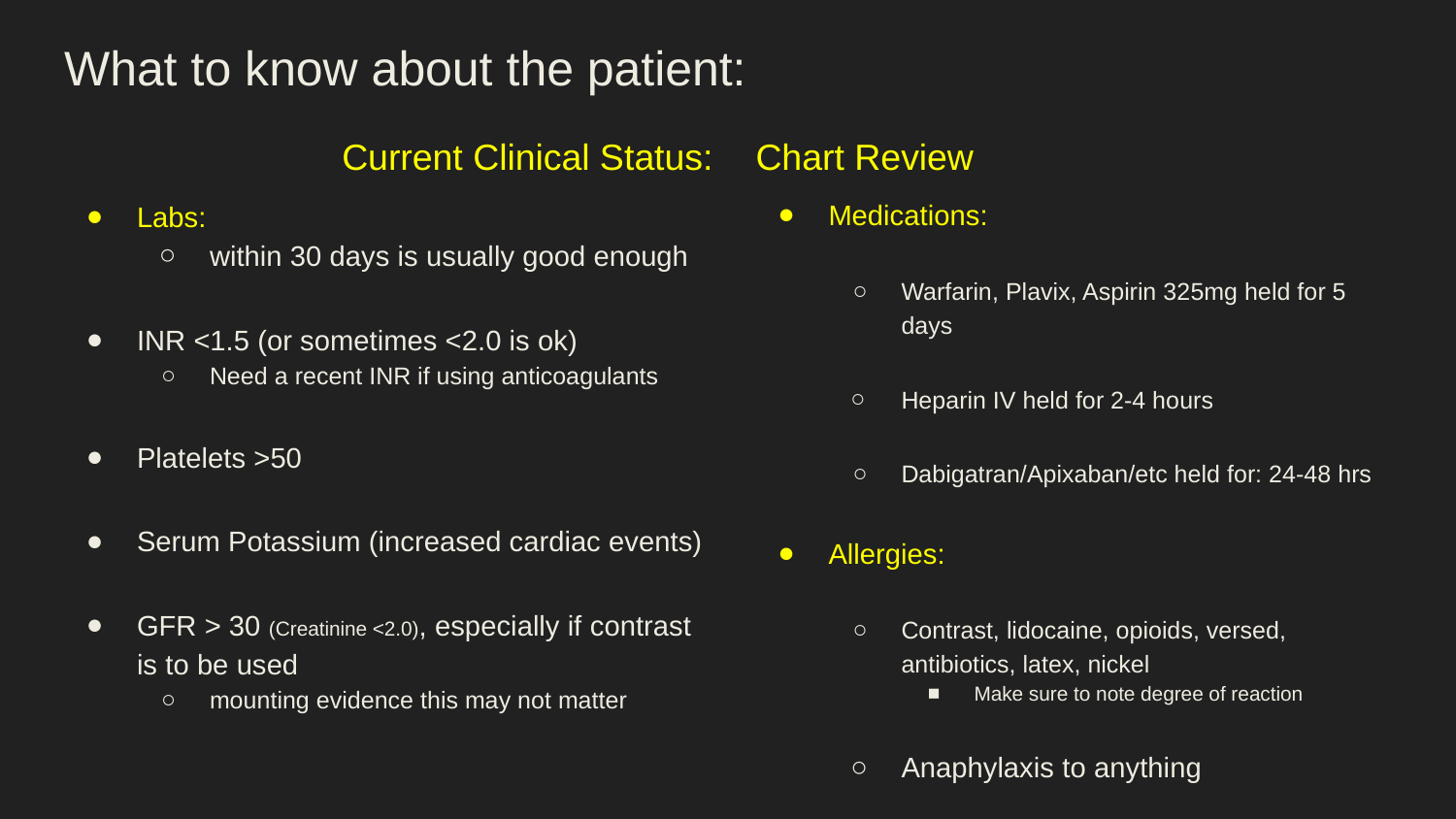

# What to know about the patient:
Current Clinical Status:
Labs:
within 30 days is usually good enough

INR <1.5 (or sometimes <2.0 is ok)
Need a recent INR if using anticoagulants

Platelets >50

Serum Potassium (increased cardiac events)

GFR > 30 (Creatinine <2.0), especially if contrast is to be used
mounting evidence this may not matter
Chart Review
Medications:

Warfarin, Plavix, Aspirin 325mg held for 5 days

Heparin IV held for 2-4 hours

Dabigatran/Apixaban/etc held for: 24-48 hrs

Allergies:

Contrast, lidocaine, opioids, versed, antibiotics, latex, nickel
Make sure to note degree of reaction

Anaphylaxis to anything